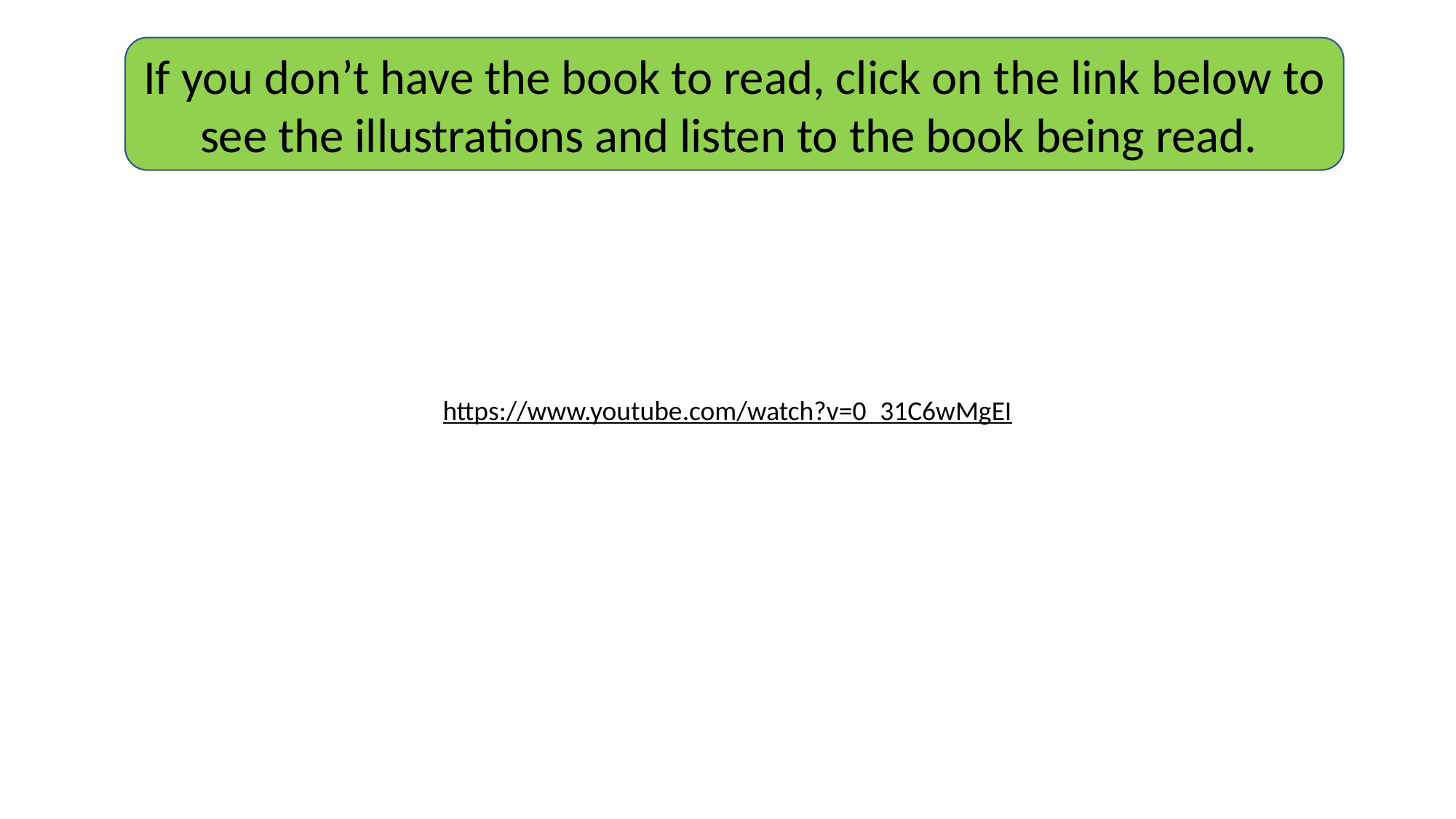

If you don’t have the book to read, click on the link below to see the illustrations and listen to the book being read.
https://www.youtube.com/watch?v=0_31C6wMgEI